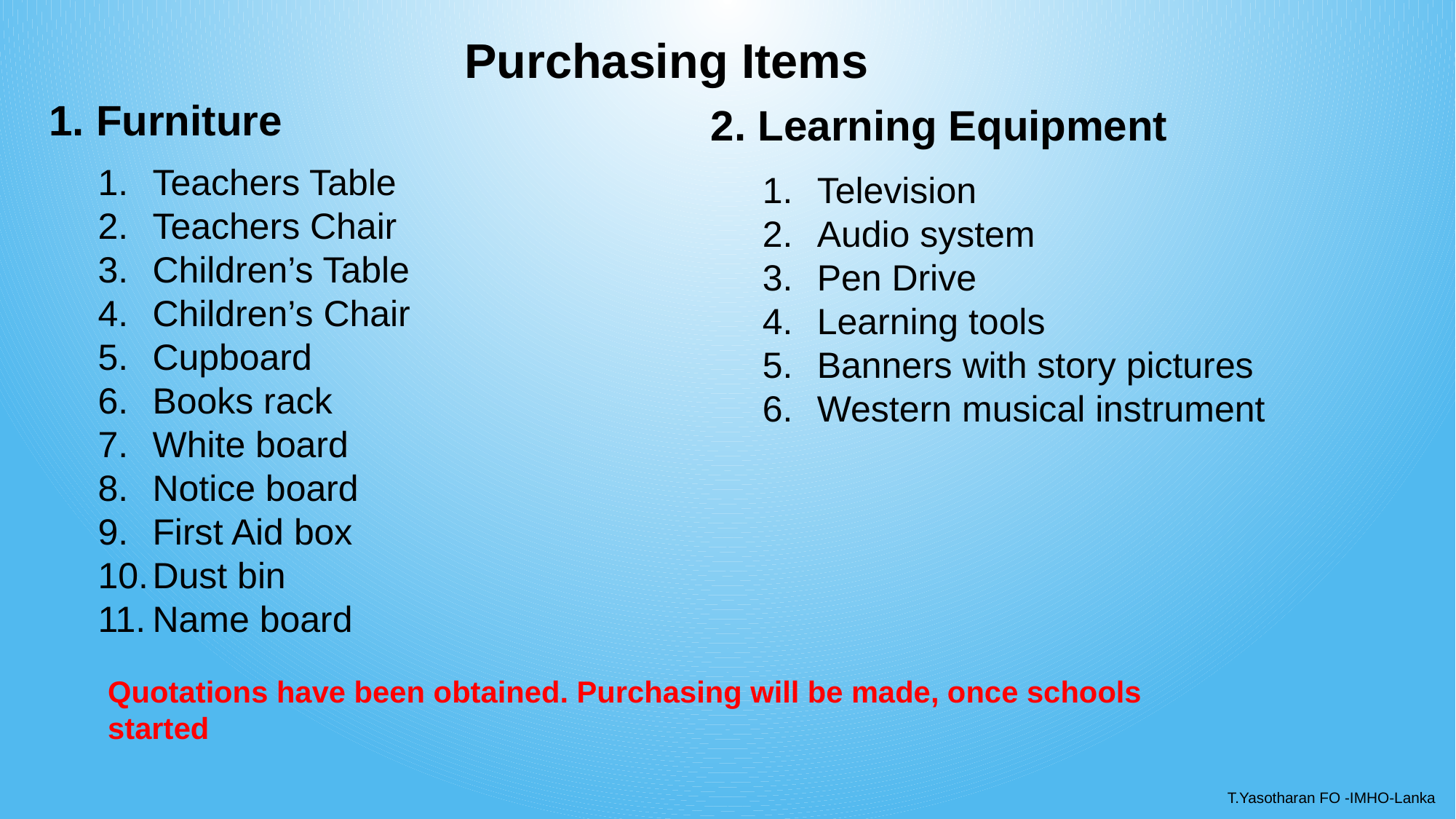

Purchasing Items
1. Furniture
2. Learning Equipment
Teachers Table
Teachers Chair
Children’s Table
Children’s Chair
Cupboard
Books rack
White board
Notice board
First Aid box
Dust bin
Name board
Television
Audio system
Pen Drive
Learning tools
Banners with story pictures
Western musical instrument
Quotations have been obtained. Purchasing will be made, once schools started
T.Yasotharan FO -IMHO-Lanka